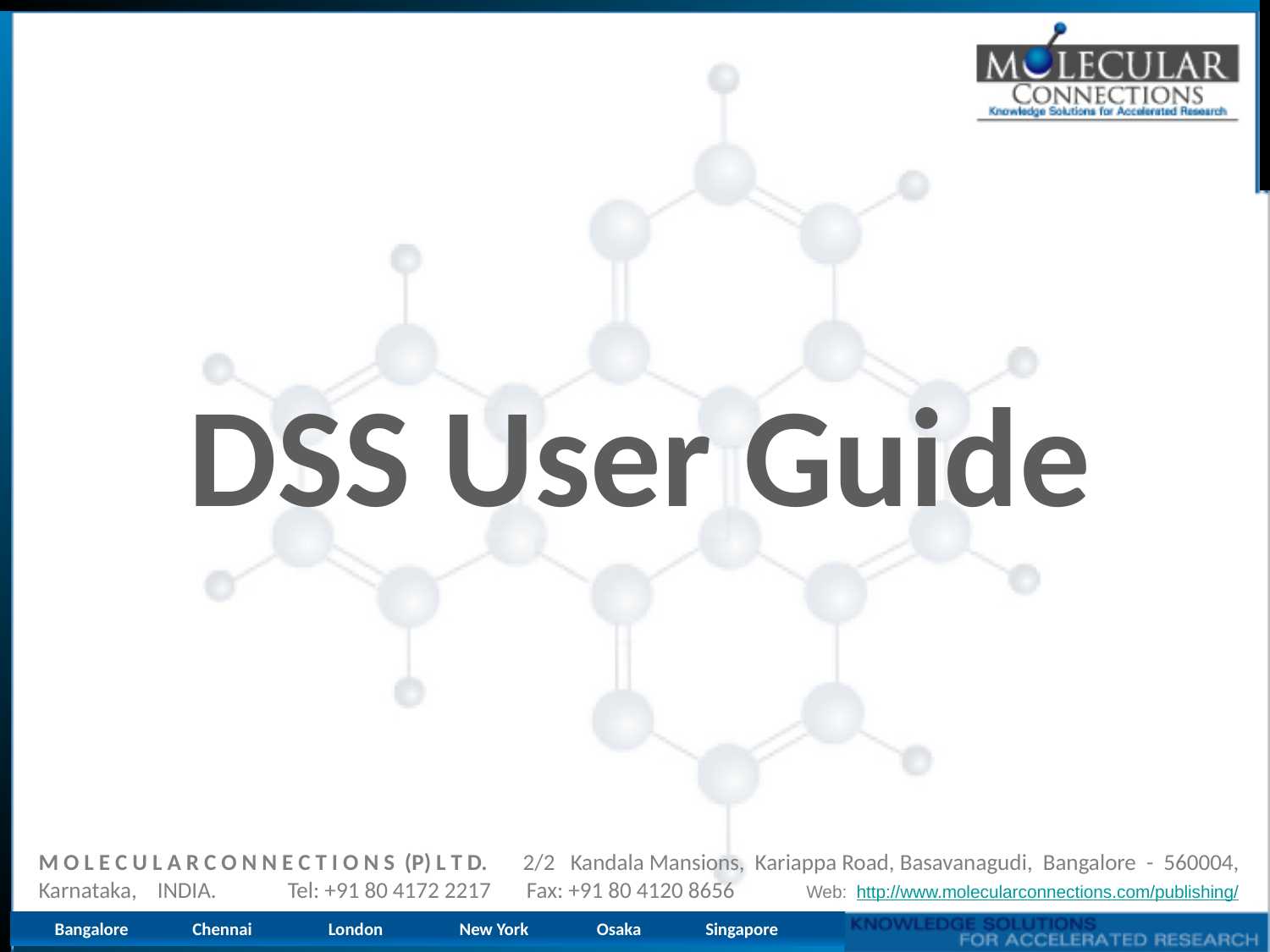

DSS User Guide
 M O L E C U L A R C O N N E C T I O N S  (P) L T D.       2/2   Kandala Mansions,  Kariappa Road, Basavanagudi,  Bangalore  -  560004,
 Karnataka,    INDIA.              Tel: +91 80 4172 2217       Fax: +91 80 4120 8656              Web:  http://www.molecularconnections.com/publishing/

        Bangalore                Chennai                   London                   New York                 Osaka                Singapore